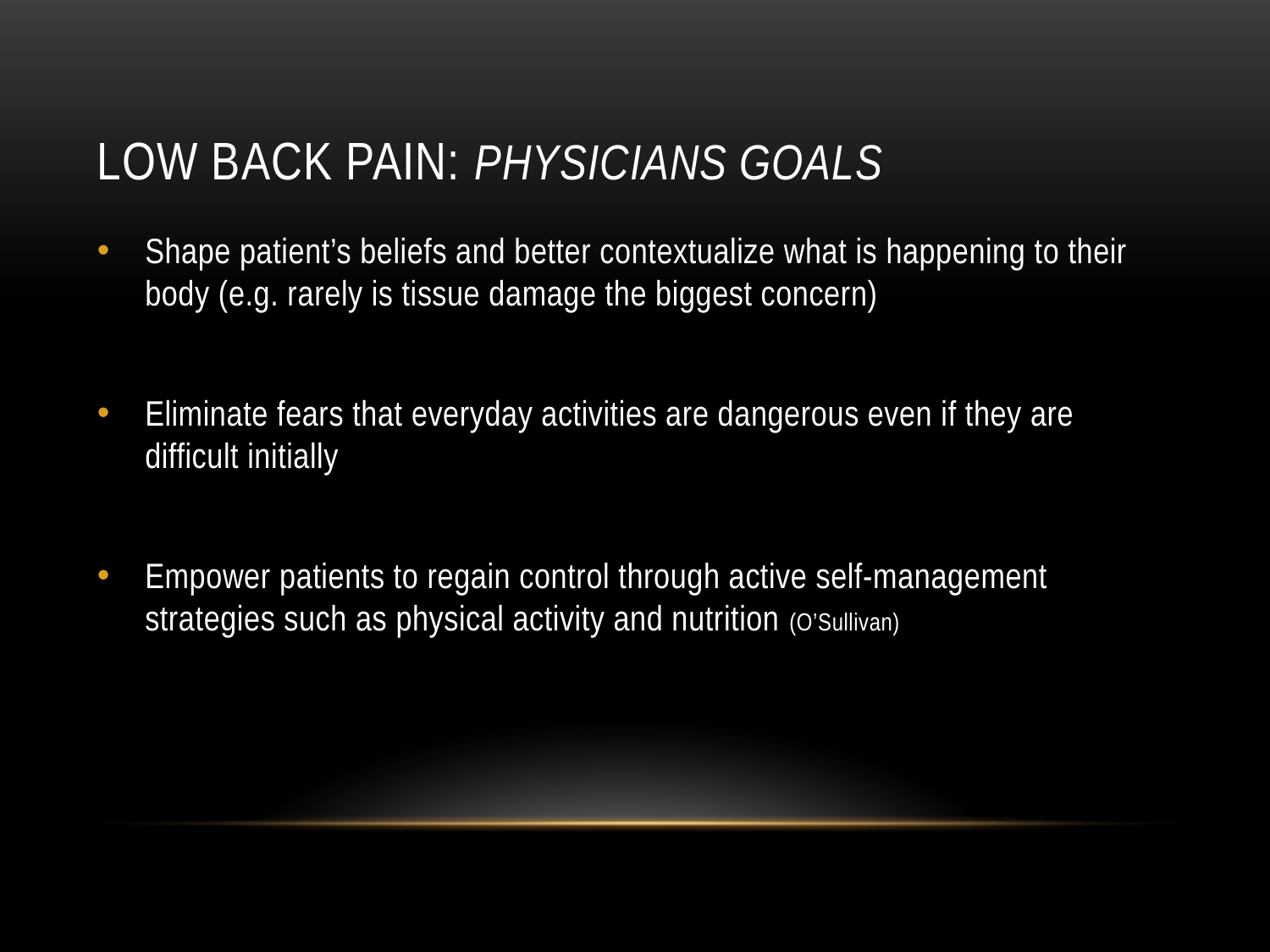

# Low back Pain: Physicians goals
Shape patient’s beliefs and better contextualize what is happening to their body (e.g. rarely is tissue damage the biggest concern)

Eliminate fears that everyday activities are dangerous even if they are difficult initially

Empower patients to regain control through active self-management strategies such as physical activity and nutrition (O’Sullivan)